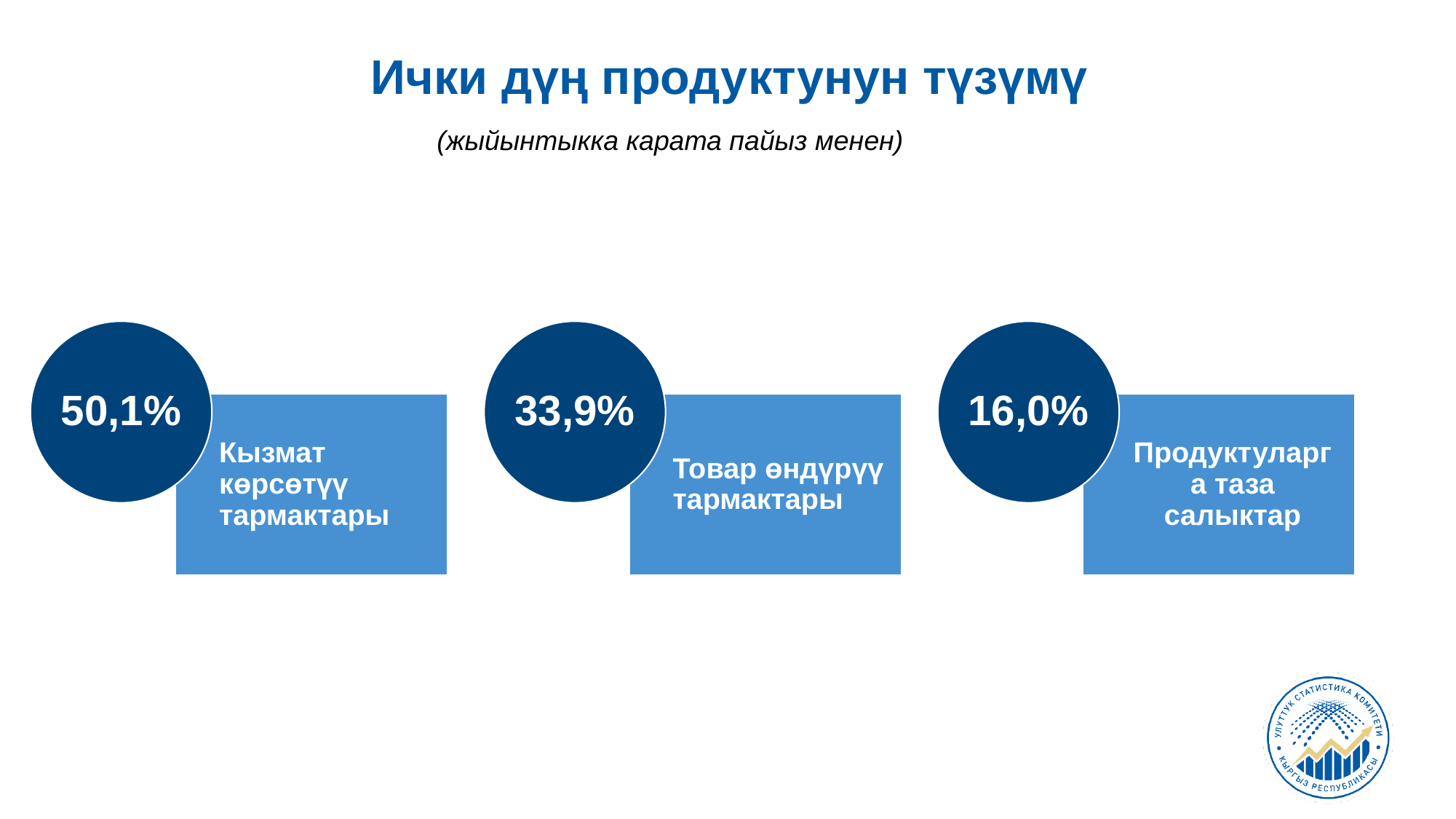

Ички дүң продуктунун түзүмү
(жыйынтыкка карата пайыз менен)
Кызмат көрсөтүү тармактары
50,1%
Товар өндүрүү тармактары
33,9%
Продуктуларга таза салыктар
16,0%